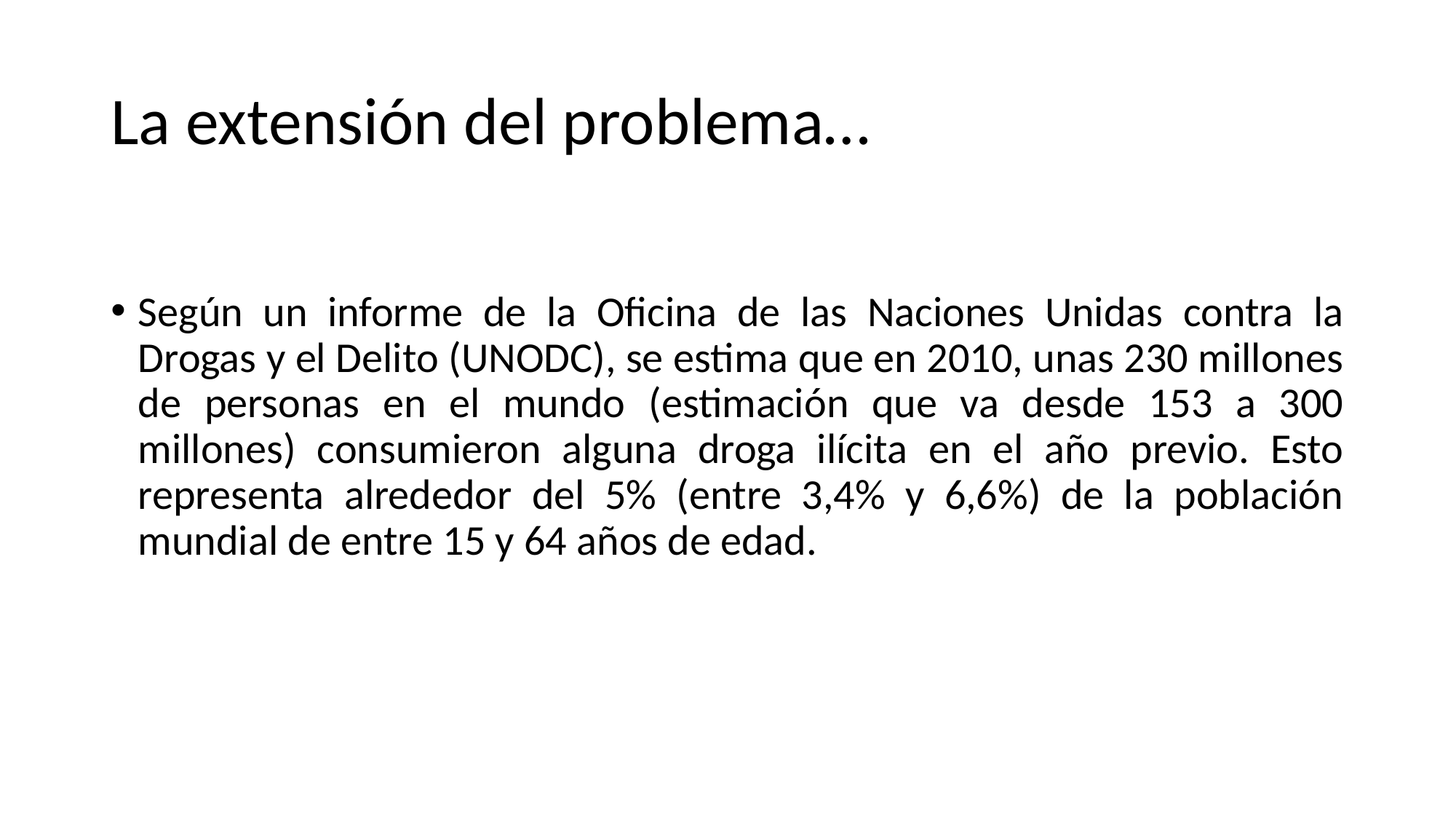

# La extensión del problema…

Según un informe de la Oficina de las Naciones Unidas contra la Drogas y el Delito (UNODC), se estima que en 2010, unas 230 millones de personas en el mundo (estimación que va desde 153 a 300 millones) consumieron alguna droga ilícita en el año previo. Esto representa alrededor del 5% (entre 3,4% y 6,6%) de la población mundial de entre 15 y 64 años de edad.